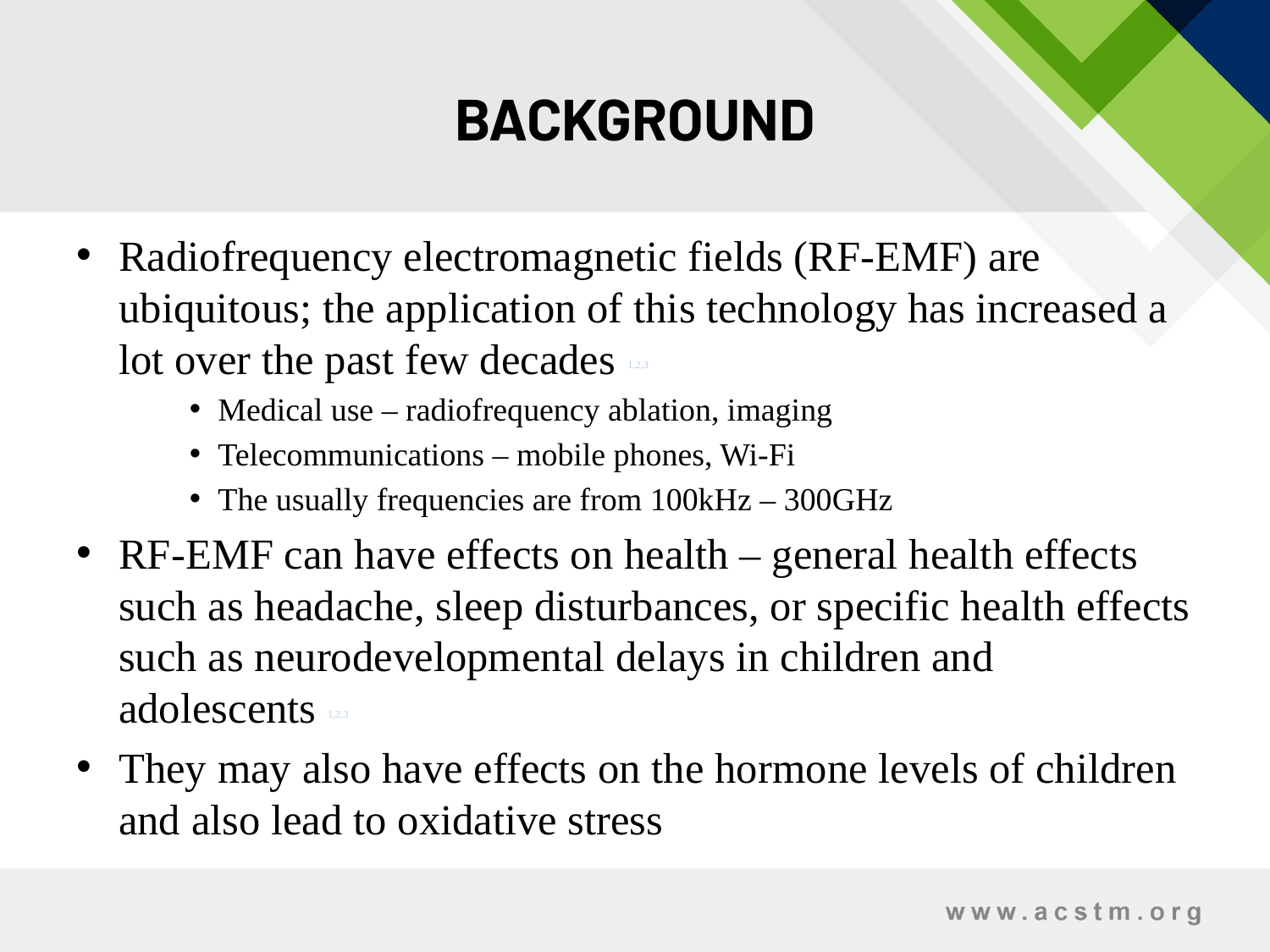

# BACKGROUND
Radiofrequency electromagnetic fields (RF-EMF) are ubiquitous; the application of this technology has increased a lot over the past few decades 1,2,3
Medical use – radiofrequency ablation, imaging
Telecommunications – mobile phones, Wi-Fi
The usually frequencies are from 100kHz – 300GHz
RF-EMF can have effects on health – general health effects such as headache, sleep disturbances, or specific health effects such as neurodevelopmental delays in children and adolescents 1,2,3
They may also have effects on the hormone levels of children and also lead to oxidative stress